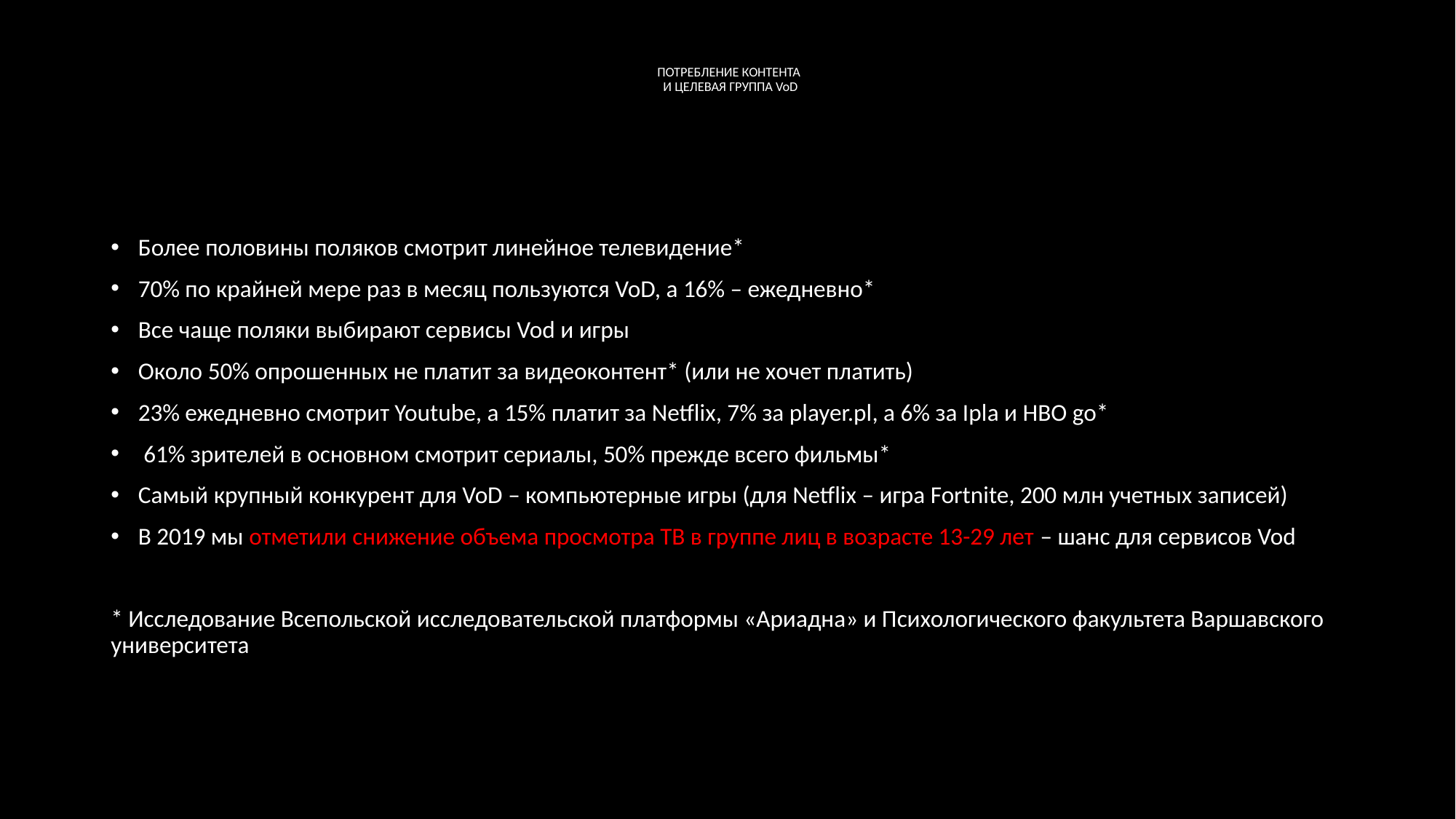

# ПОТРЕБЛЕНИЕ КОНТЕНТА И ЦЕЛЕВАЯ ГРУППА VoD
Более половины поляков смотрит линейное телевидение*
70% по крайней мере раз в месяц пользуются VoD, а 16% – ежедневно*
Все чаще поляки выбирают сервисы Vod и игры
Около 50% опрошенных не платит за видеоконтент* (или не хочет платить)
23% ежедневно смотрит Youtube, а 15% платит за Netflix, 7% за player.pl, а 6% за Ipla и HBO go*
 61% зрителей в основном смотрит сериалы, 50% прежде всего фильмы*
Самый крупный конкурент для VoD – компьютерные игры (для Netflix – игра Fortnite, 200 млн учетных записей)
В 2019 мы отметили снижение объема просмотра ТВ в группе лиц в возрасте 13-29 лет – шанс для сервисов Vod

* Исследование Всепольской исследовательской платформы «Ариадна» и Психологического факультета Варшавского университета